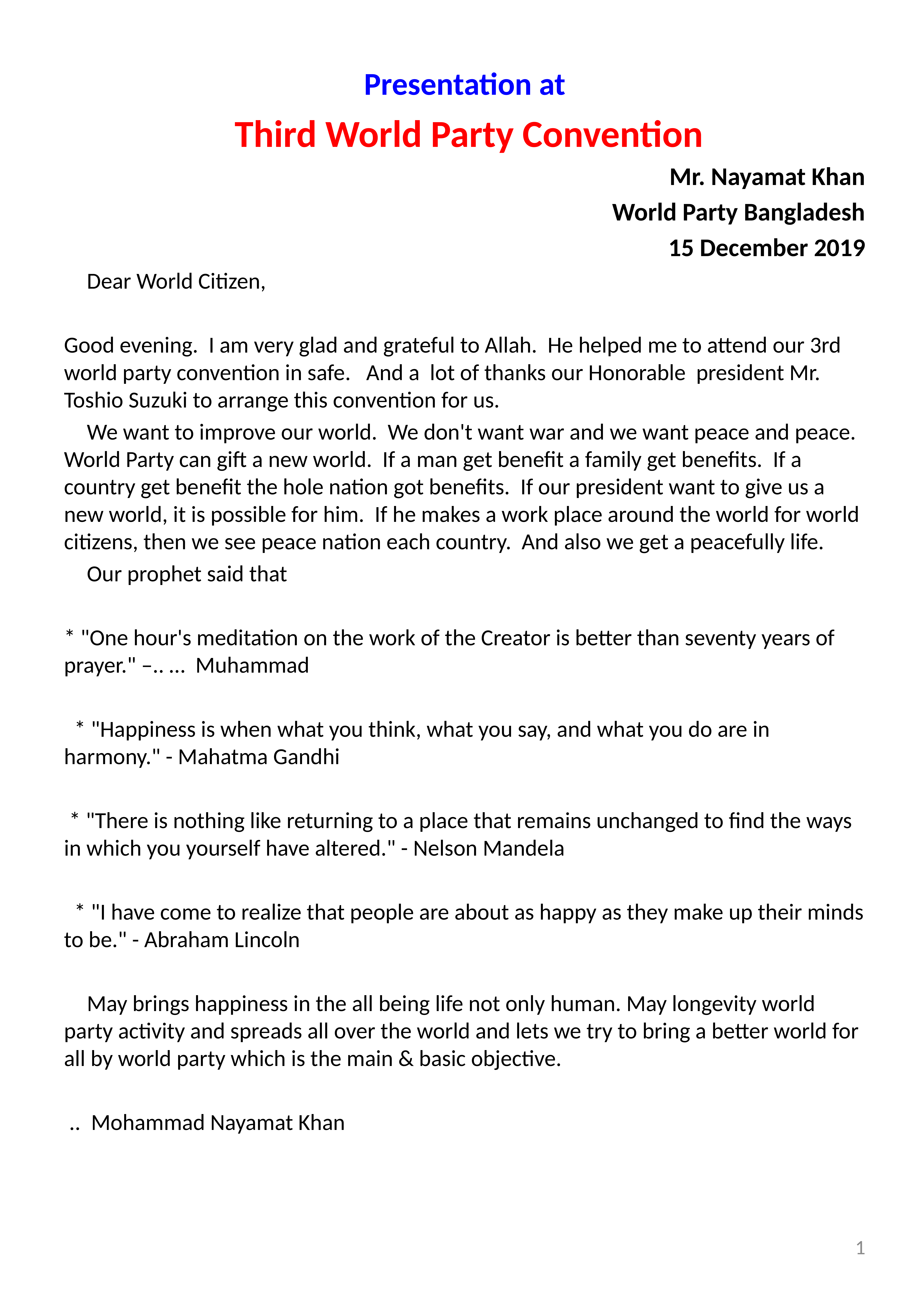

Presentation at
 Third World Party Convention
Mr. Nayamat Khan
World Party Bangladesh
 15 December 2019
	Dear World Citizen,

Good evening.  I am very glad and grateful to Allah.  He helped me to attend our 3rd world party convention in safe.   And a  lot of thanks our Honorable  president Mr. Toshio Suzuki to arrange this convention for us.
	We want to improve our world.  We don't want war and we want peace and peace.  World Party can gift a new world.  If a man get benefit a family get benefits.  If a country get benefit the hole nation got benefits.  If our president want to give us a new world, it is possible for him.  If he makes a work place around the world for world citizens, then we see peace nation each country.  And also we get a peacefully life.
	Our prophet said that

* "One hour's meditation on the work of the Creator is better than seventy years of prayer." –.. …  Muhammad

  * "Happiness is when what you think, what you say, and what you do are in harmony." - Mahatma Gandhi

 * "There is nothing like returning to a place that remains unchanged to find the ways in which you yourself have altered." - Nelson Mandela

  * "I have come to realize that people are about as happy as they make up their minds to be." - Abraham Lincoln

	May brings happiness in the all being life not only human. May longevity world party activity and spreads all over the world and lets we try to bring a better world for all by world party which is the main & basic objective.

 ..  Mohammad Nayamat Khan
1